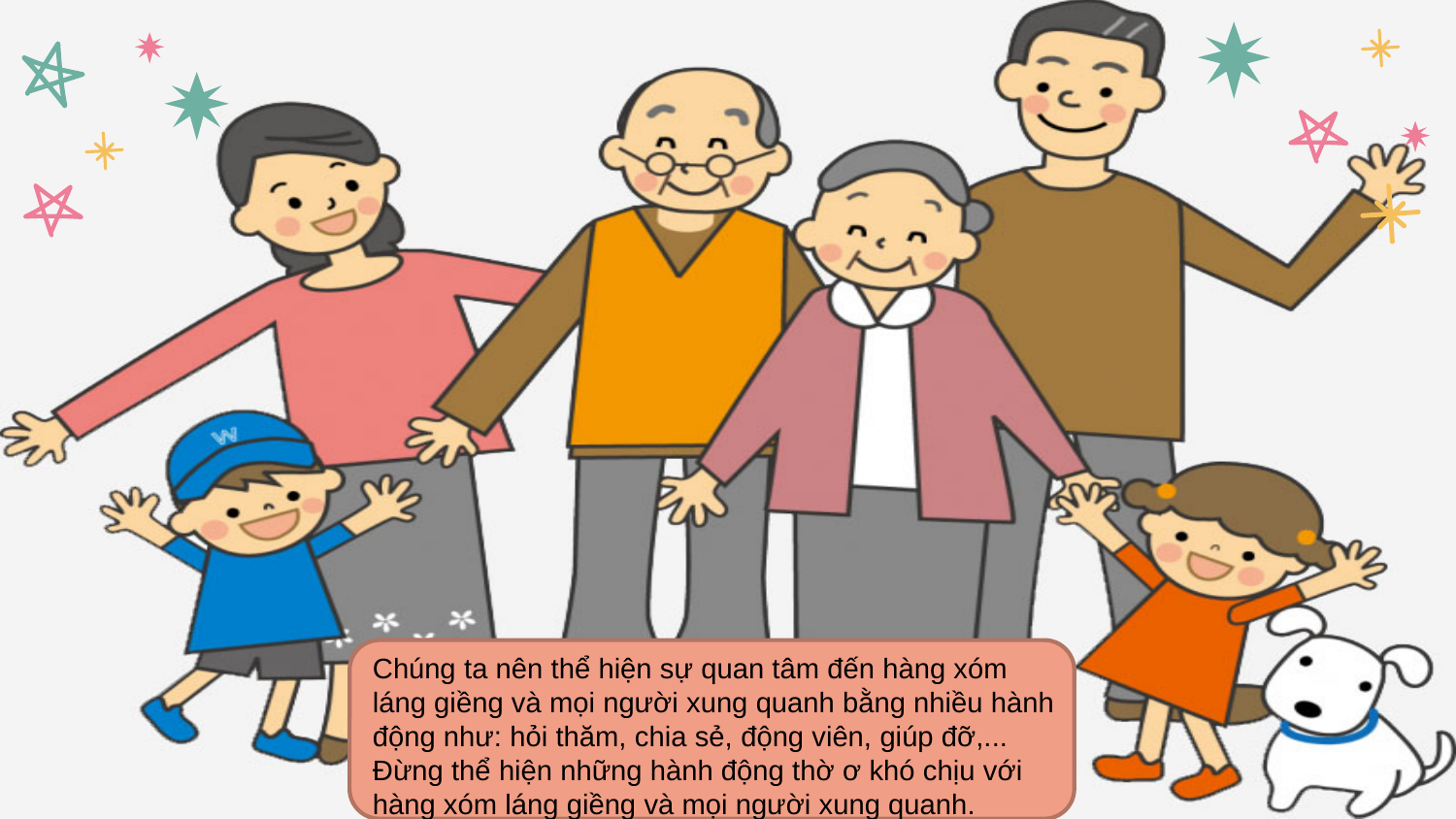

Chúng ta nên thể hiện sự quan tâm đến hàng xóm láng giềng và mọi người xung quanh bằng nhiều hành động như: hỏi thăm, chia sẻ, động viên, giúp đỡ,... Đừng thể hiện những hành động thờ ơ khó chịu với hàng xóm láng giềng và mọi người xung quanh.